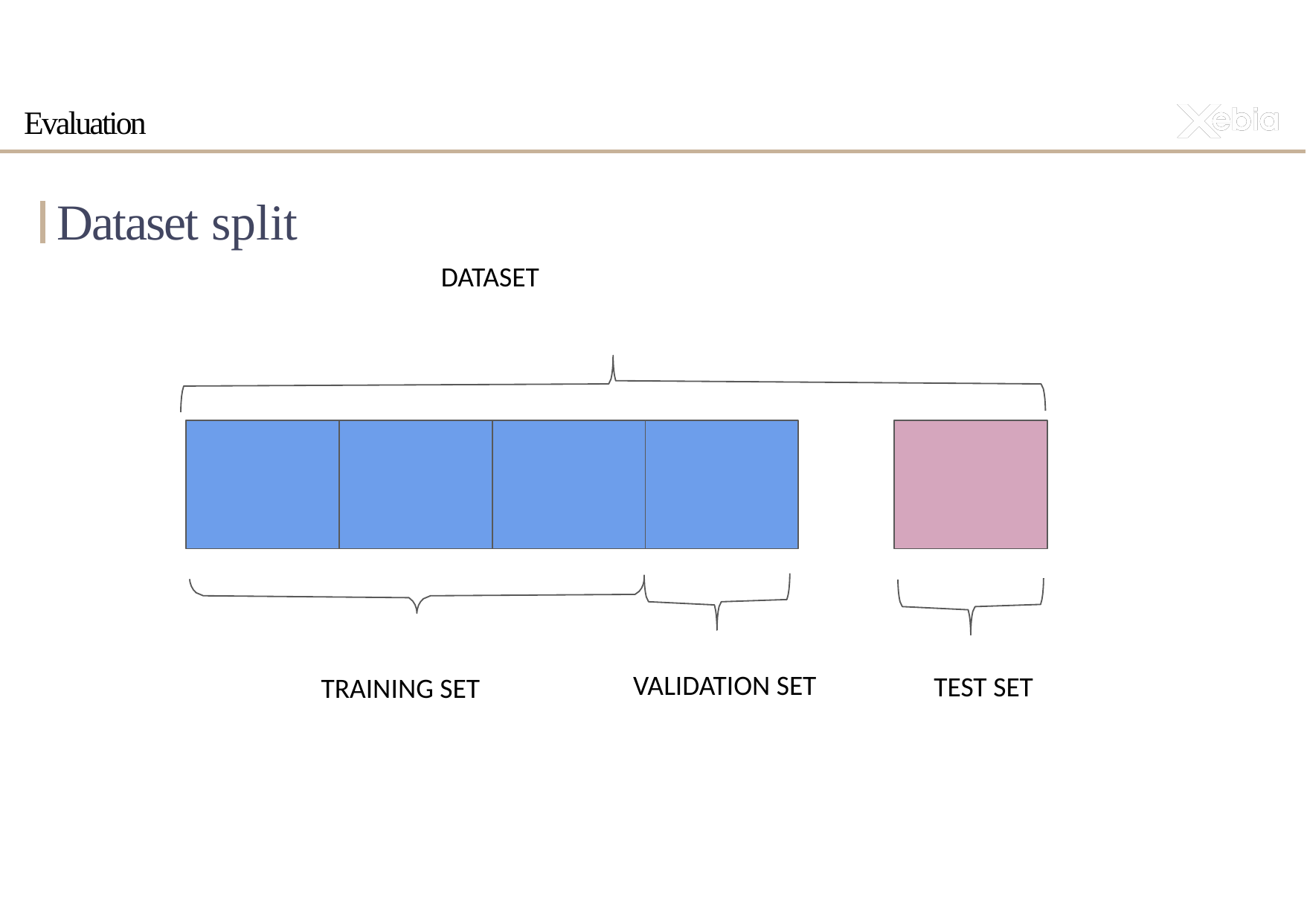

Evaluation

Dataset split

DATASET

VALIDATION SET
TEST SET
TRAINING SET